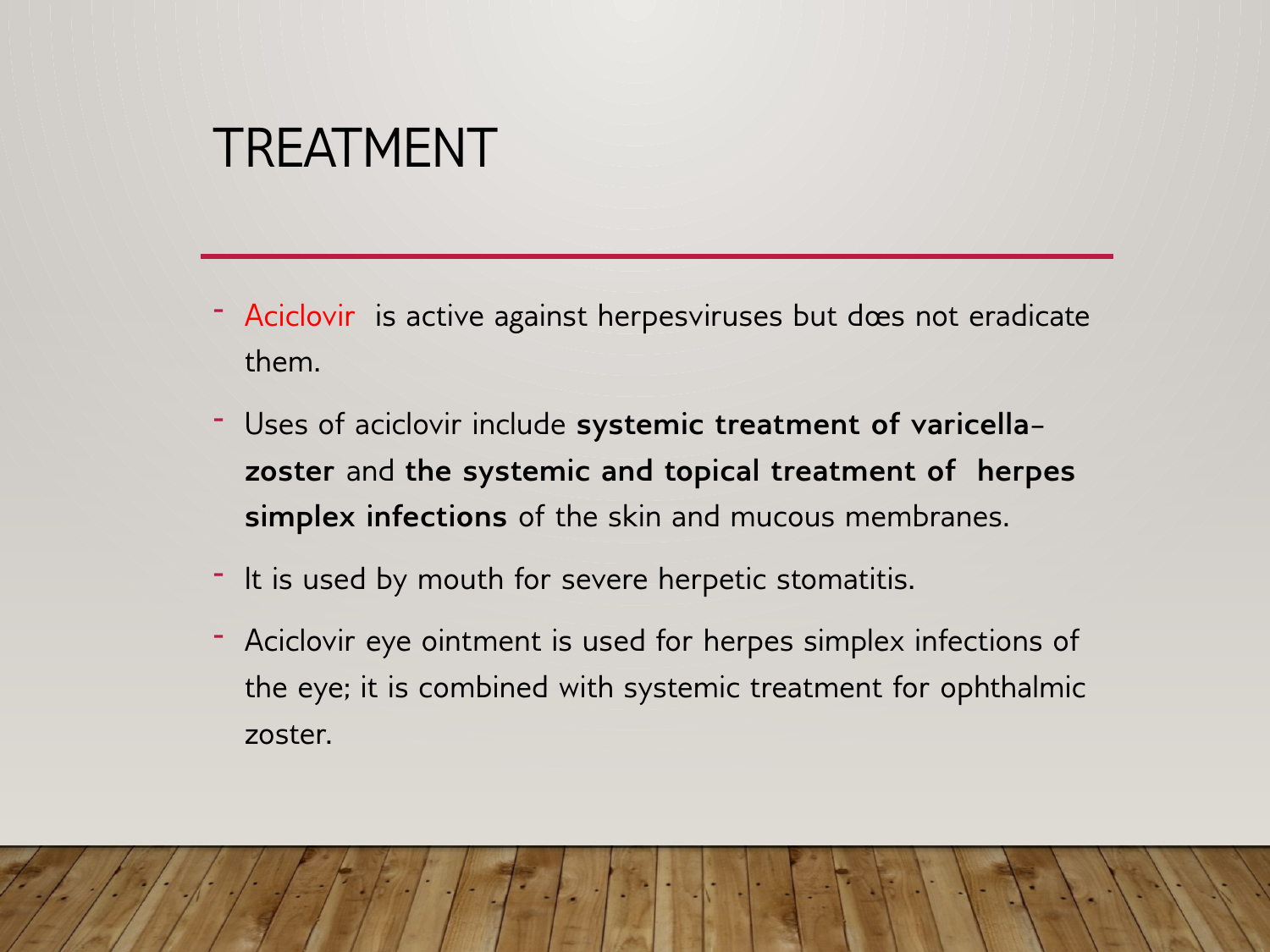

# Treatment
Aciclovir  is active against herpesviruses but does not eradicate them.
Uses of aciclovir include systemic treatment of varicella–zoster and the systemic and topical treatment of  herpes simplex infections of the skin and mucous membranes.
It is used by mouth for severe herpetic stomatitis.
Aciclovir eye ointment is used for herpes simplex infections of the eye; it is combined with systemic treatment for ophthalmic zoster.